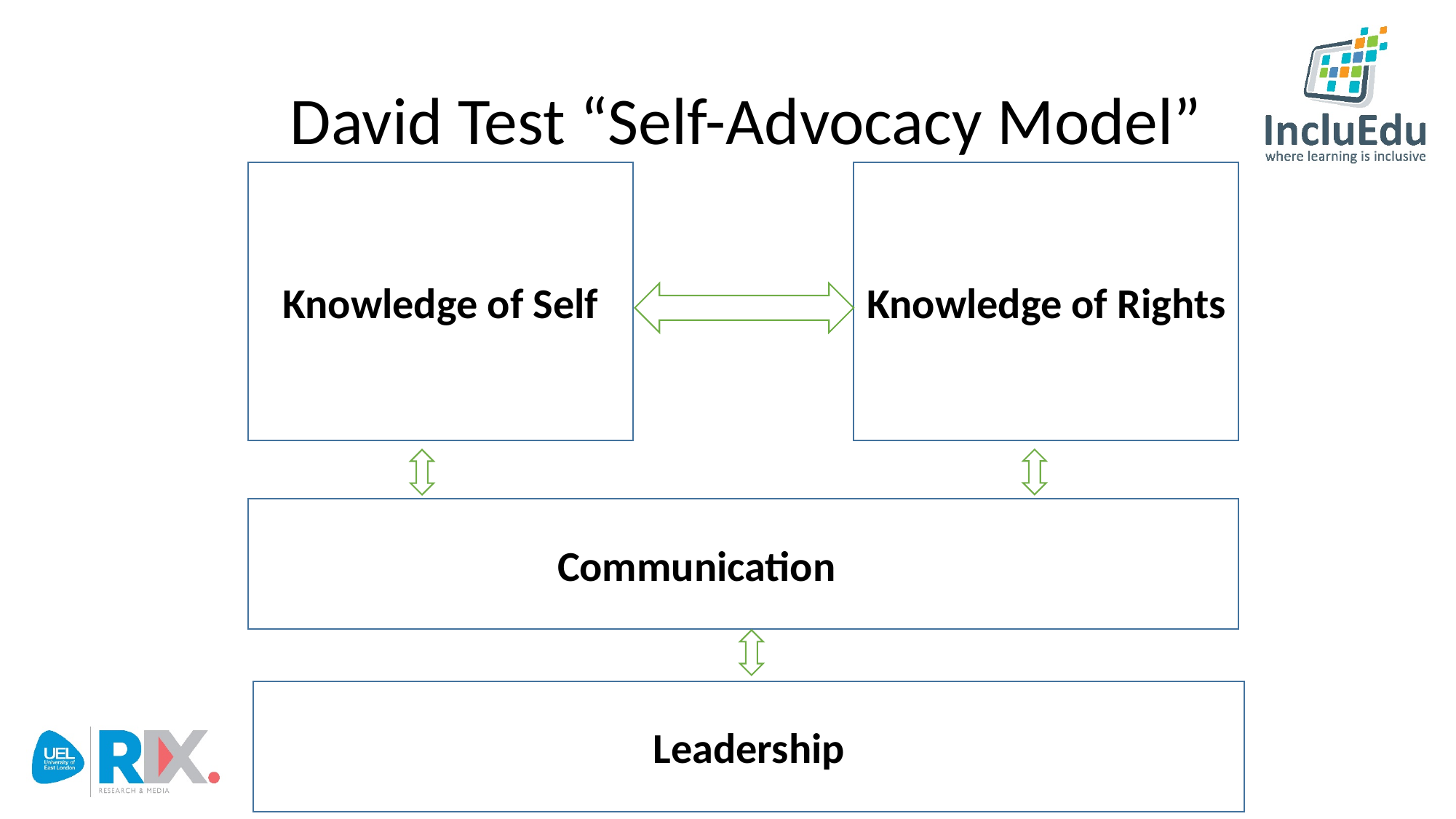

# David Test “Self-Advocacy Model”
Knowledge of Self
Knowledge of Rights

                               Communication

Leadership